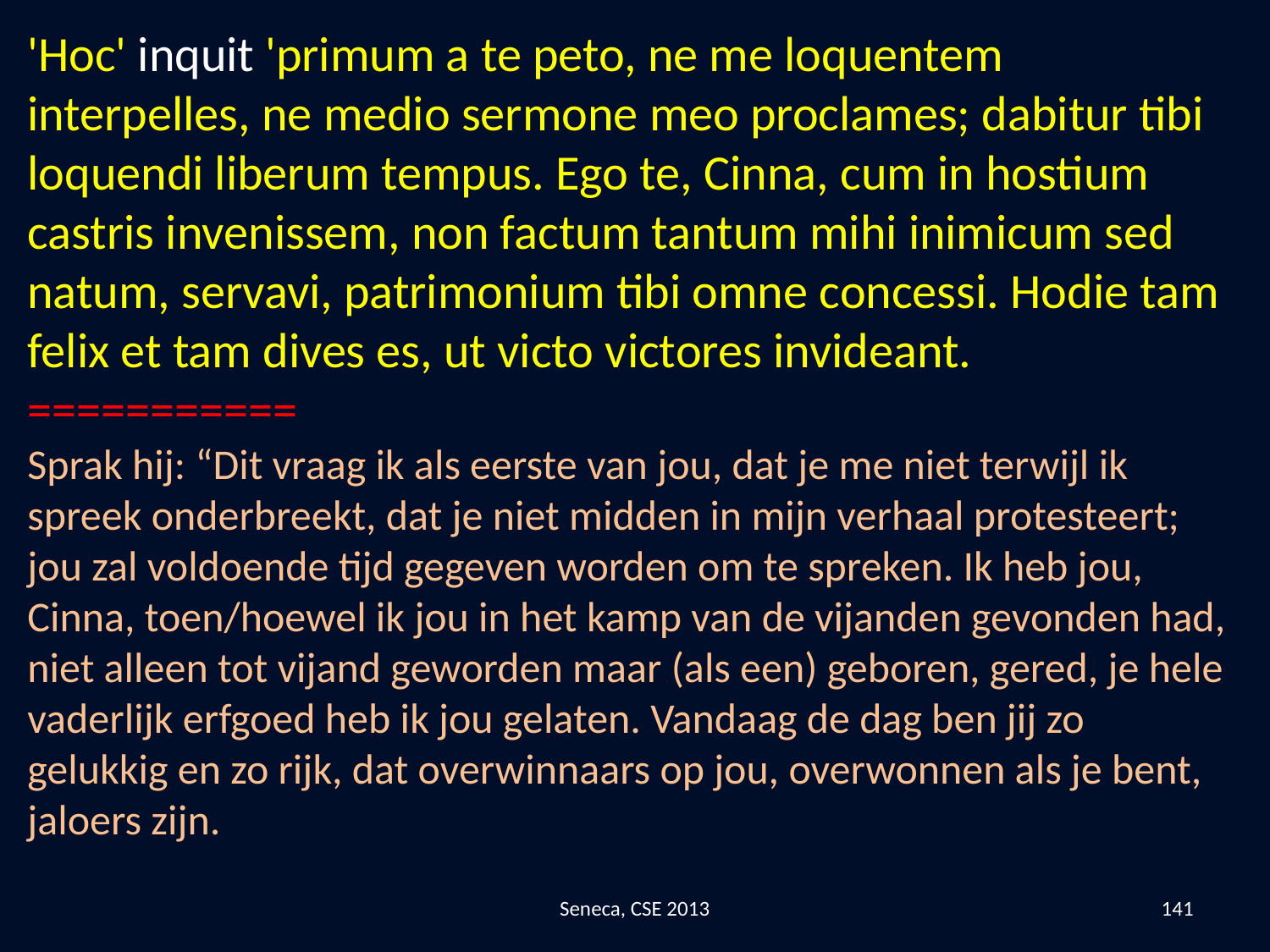

'Hoc' inquit 'primum a te peto, ne me loquentem interpelles, ne medio sermone meo proclames; dabitur tibi loquendi liberum tempus. Ego te, Cinna, cum in hostium castris invenissem, non factum tantum mihi inimicum sed natum, servavi, patrimonium tibi omne concessi. Hodie tam felix et tam dives es, ut victo victores invideant.
===========
Sprak hij: “Dit vraag ik als eerste van jou, dat je me niet terwijl ik spreek onderbreekt, dat je niet midden in mijn verhaal protesteert; jou zal voldoende tijd gegeven worden om te spreken. Ik heb jou, Cinna, toen/hoewel ik jou in het kamp van de vijanden gevonden had, niet alleen tot vijand geworden maar (als een) geboren, gered, je hele vaderlijk erfgoed heb ik jou gelaten. Vandaag de dag ben jij zo gelukkig en zo rijk, dat overwinnaars op jou, overwonnen als je bent, jaloers zijn.
Seneca, CSE 2013
141